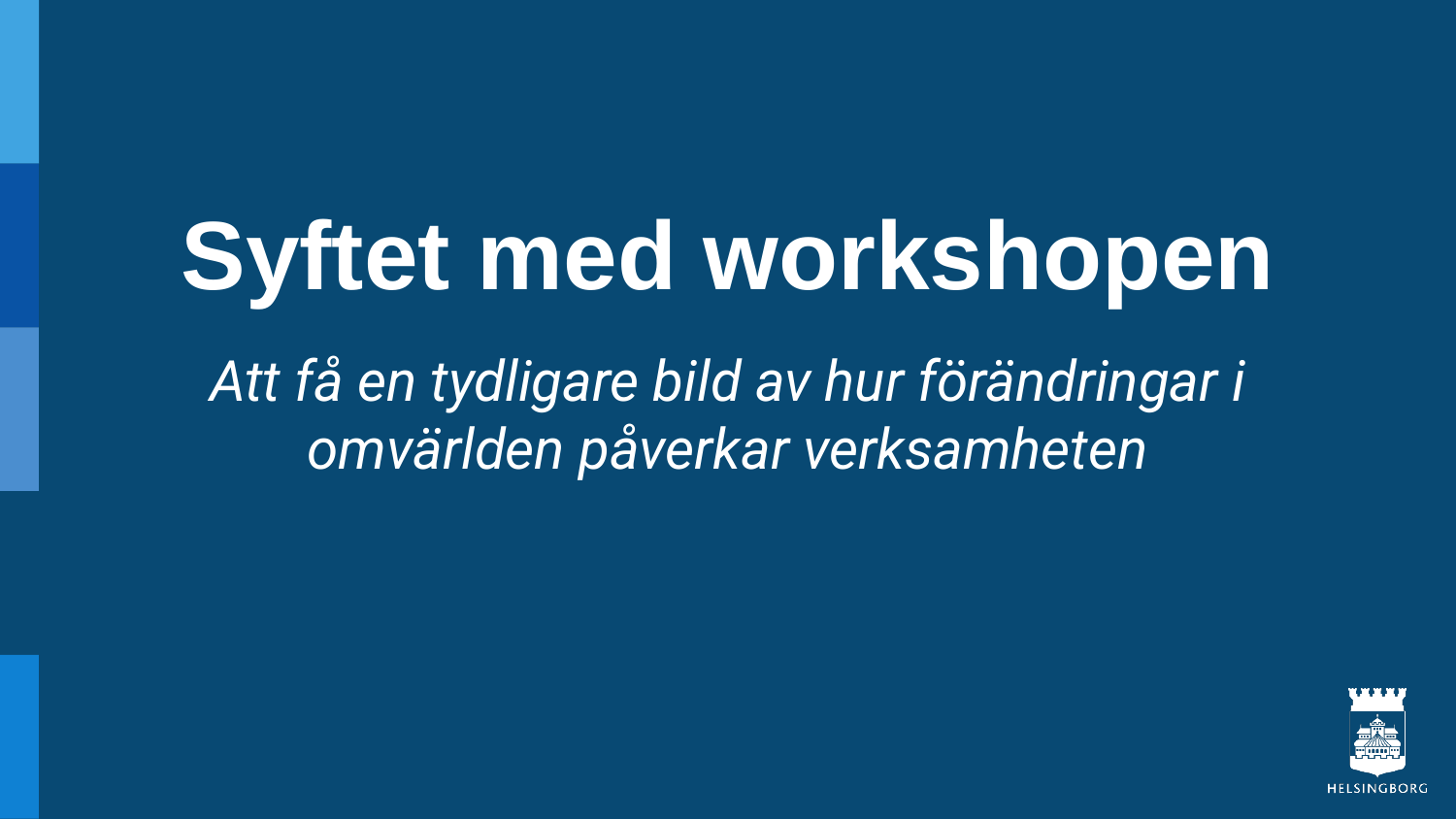

# Syftet med workshopen
Att få en tydligare bild av hur förändringar i omvärlden påverkar verksamheten